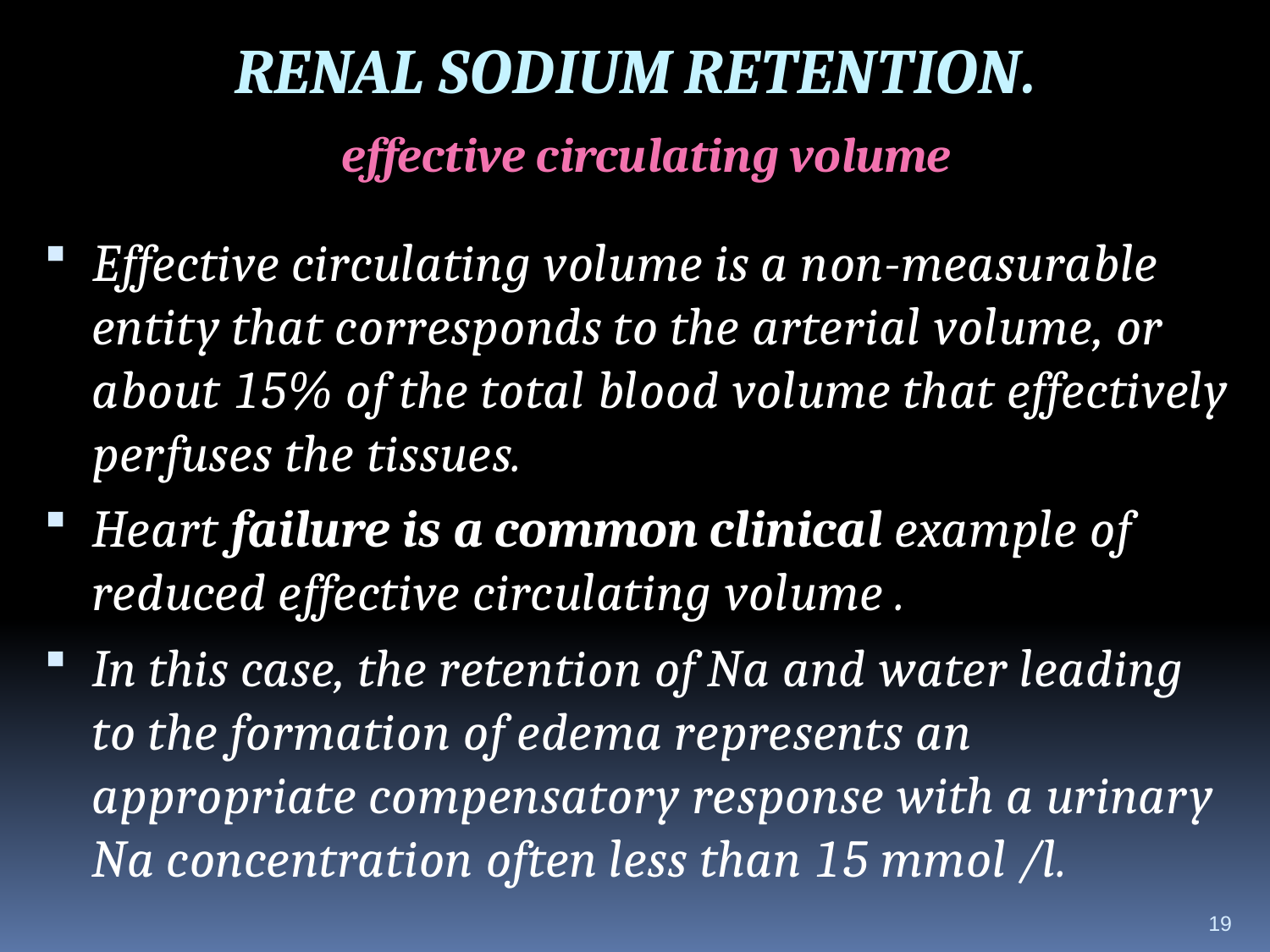

RENAL SODIUM RETENTION.
effective circulating volume
Effective circulating volume is a non-measurable entity that corresponds to the arterial volume, or about 15% of the total blood volume that effectively perfuses the tissues.
Heart failure is a common clinical example of reduced effective circulating volume .
In this case, the retention of Na and water leading to the formation of edema represents an appropriate compensatory response with a urinary Na concentration often less than 15 mmol /l.

19